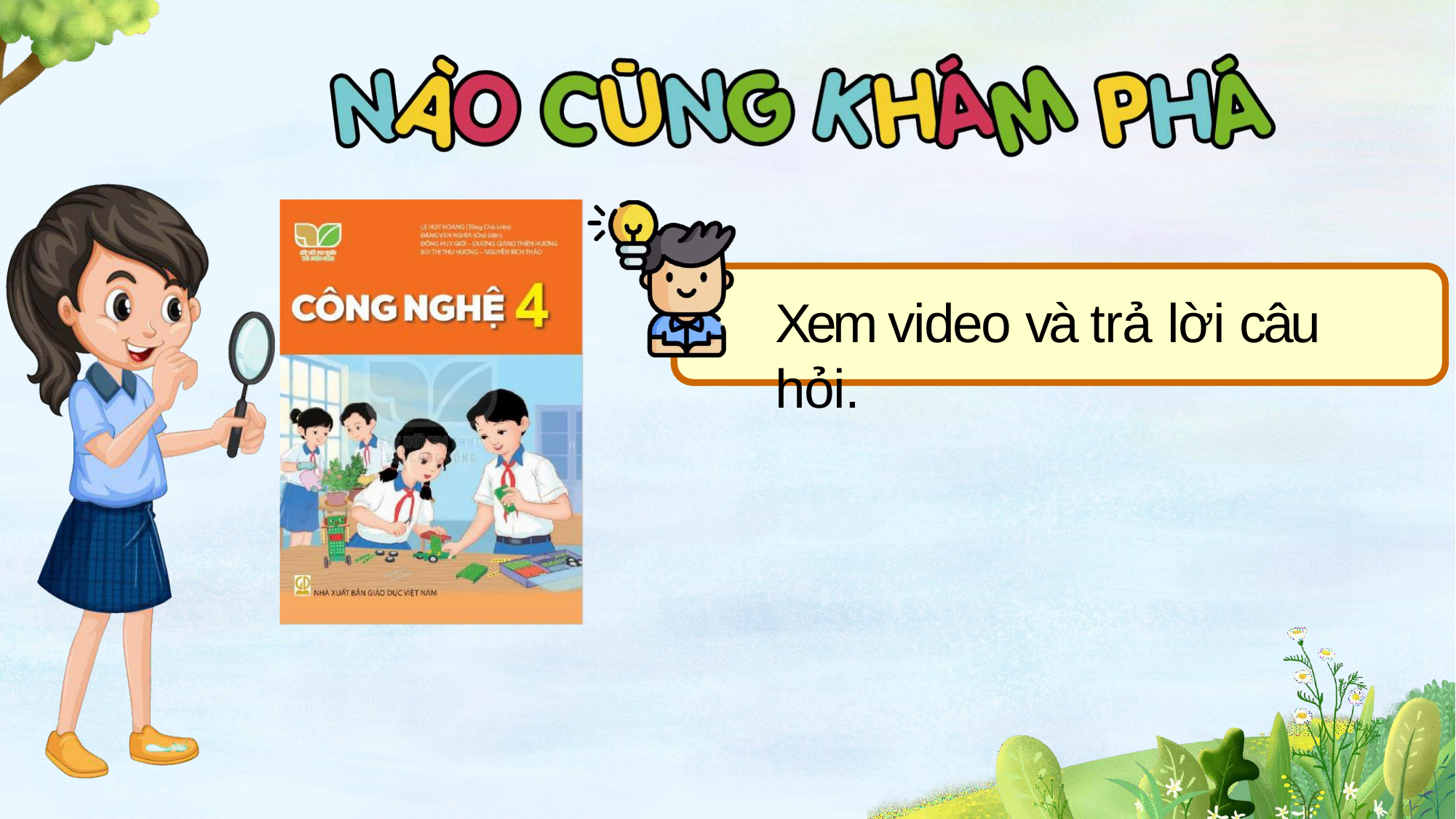

# Xem video và trả lời câu hỏi.